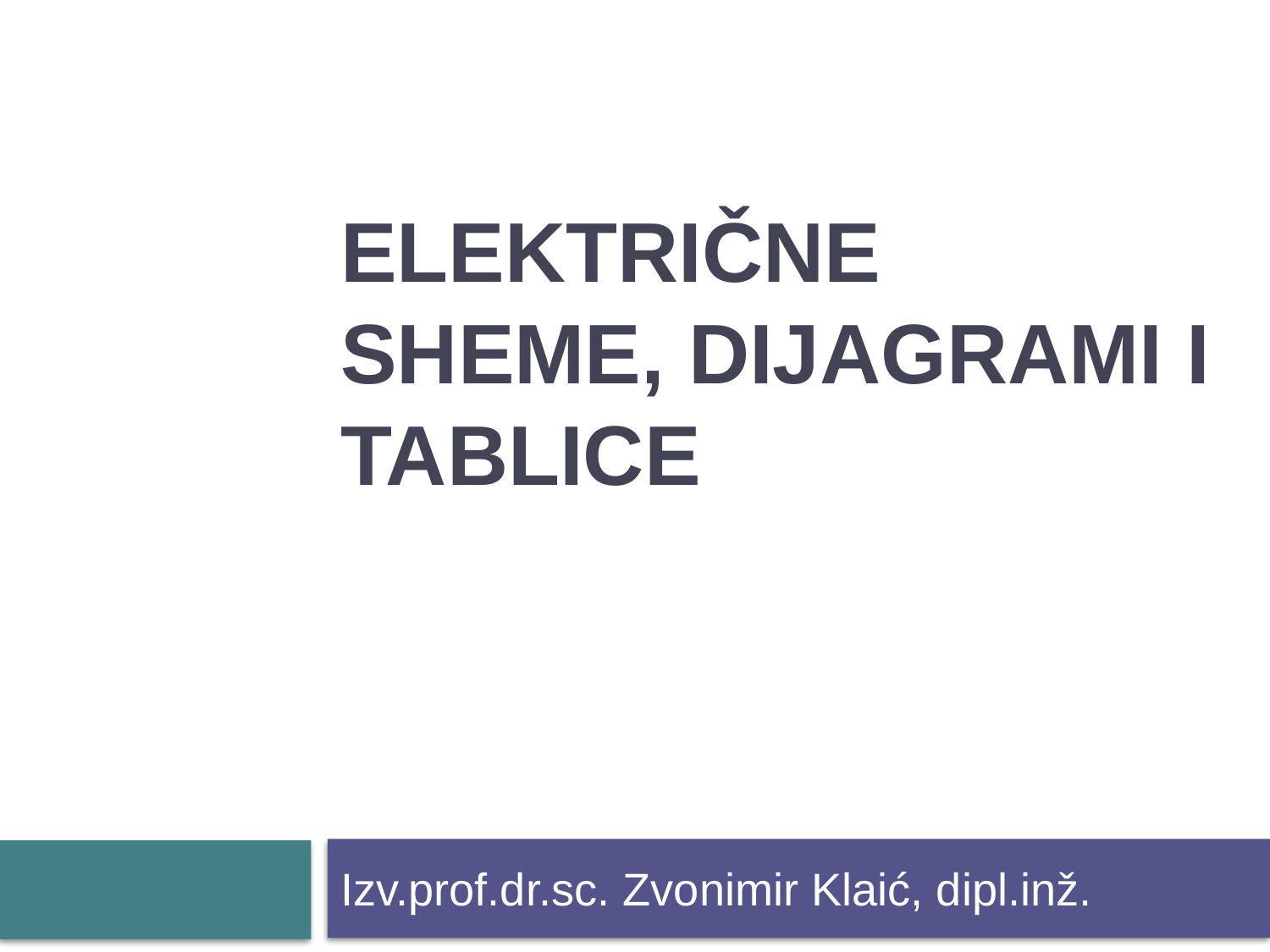

# Električne sheme, dijagrami i tablice
Izv.prof.dr.sc. Zvonimir Klaić, dipl.inž.